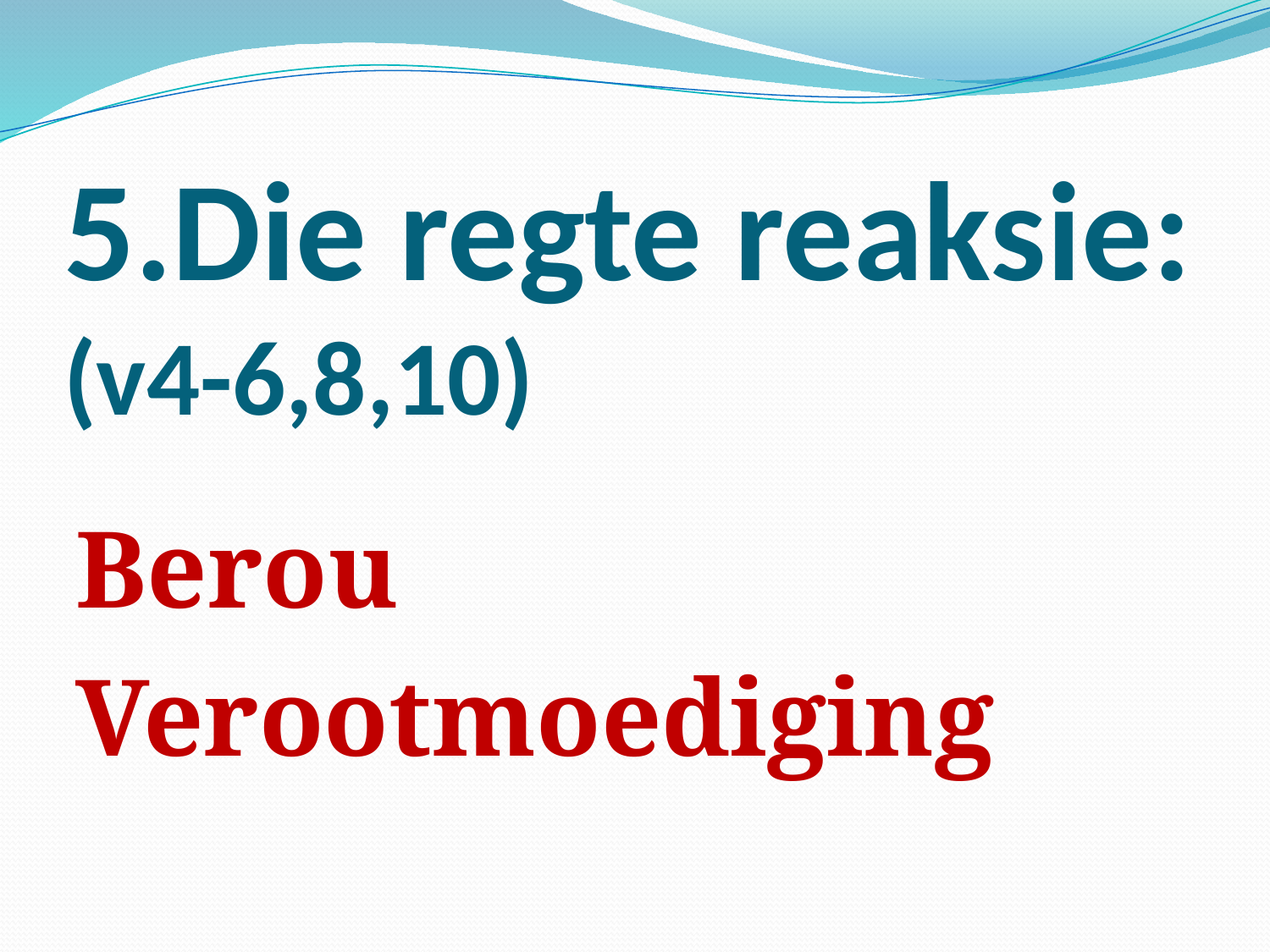

# 5.Die regte reaksie: (v4-6,8,10)
Berou
Verootmoediging